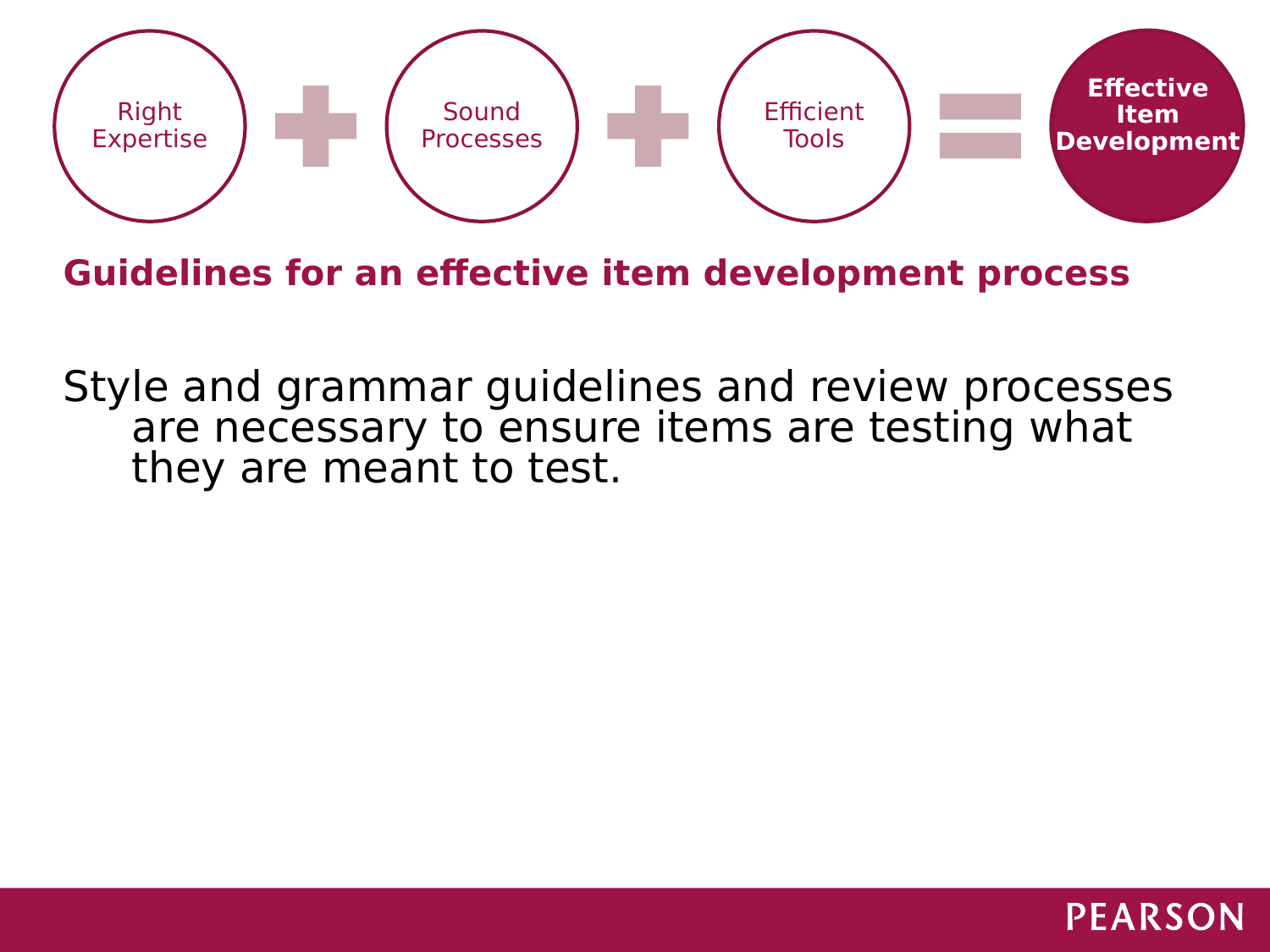

Right Expertise

Sound Processes

Efficient Tools

Effective Item Development

Guidelines for an effective item development process

Style and grammar guidelines and review processes are necessary to ensure items are testing what they are meant to test.